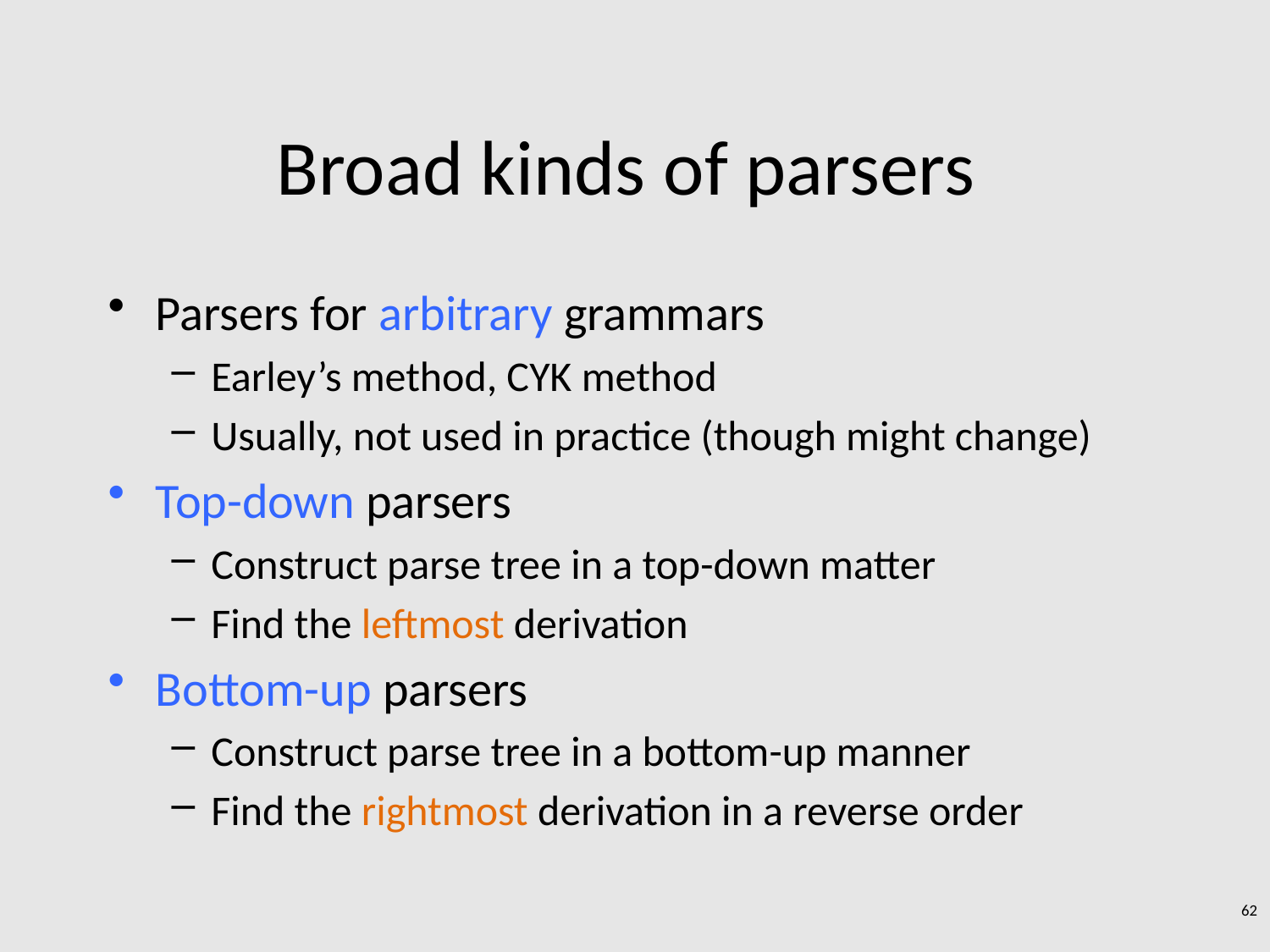

# Broad kinds of parsers
Parsers for arbitrary grammars
Earley’s method, CYK method
Usually, not used in practice (though might change)
Top-down parsers
Construct parse tree in a top-down matter
Find the leftmost derivation
Bottom-up parsers
Construct parse tree in a bottom-up manner
Find the rightmost derivation in a reverse order
62